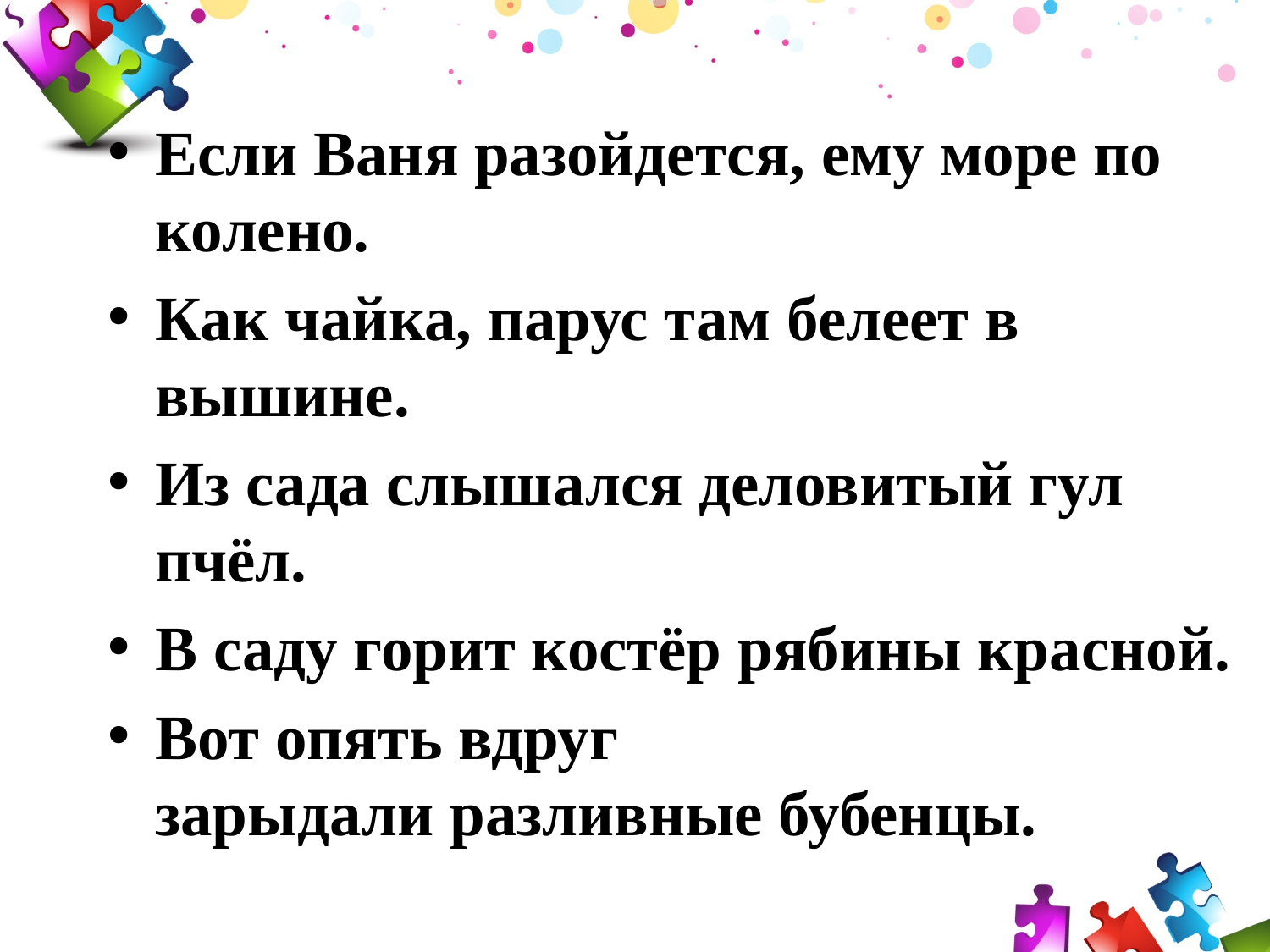

Если Ваня разойдется, ему море по колено.
Как чайка, парус там белеет в вышине.
Из сада слышался деловитый гул пчёл.
В саду горит костёр рябины красной.
Вот опять вдруг зарыдали разливные бубенцы.